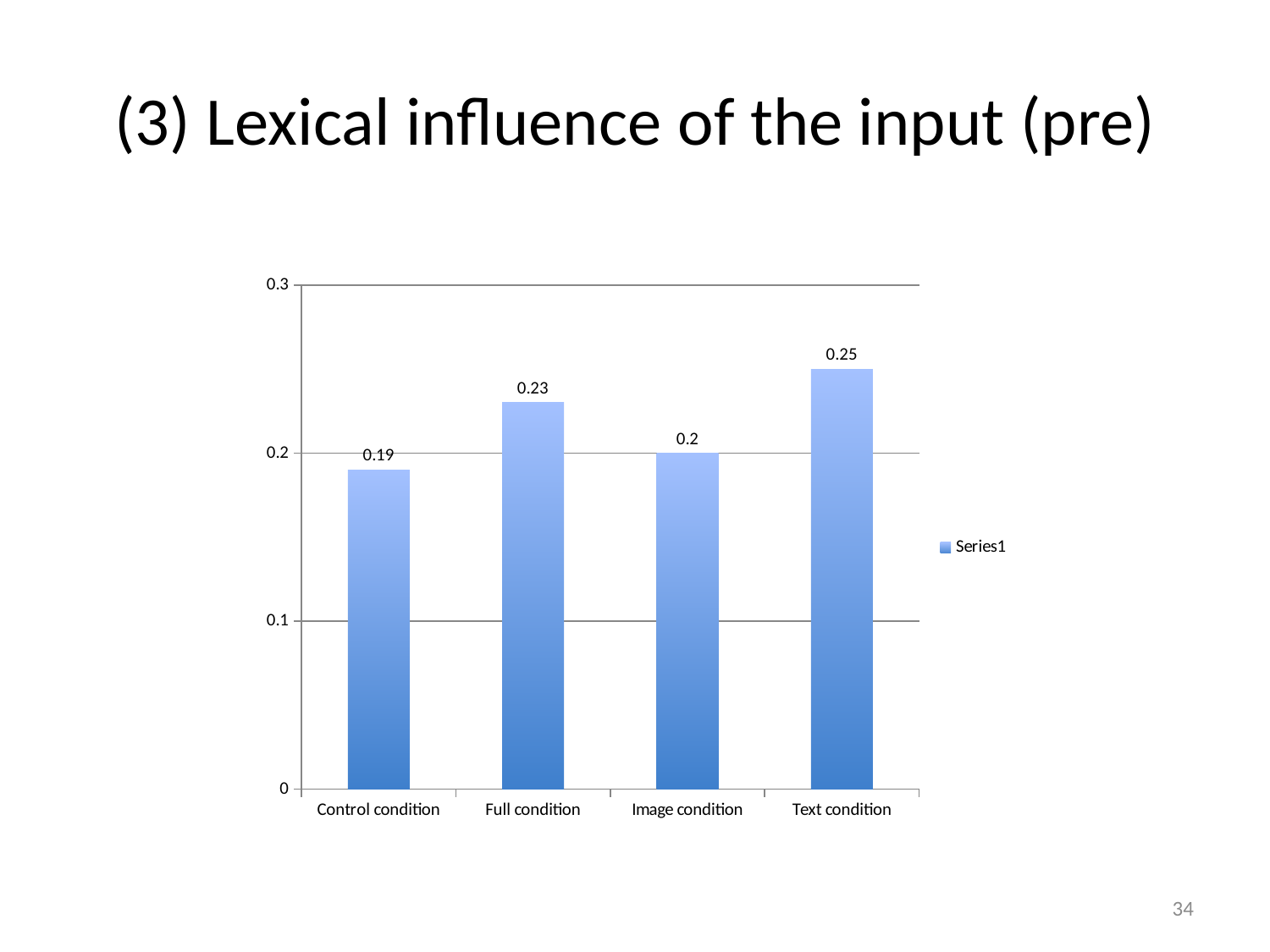

# (3) Lexical influence of the input (pre)

### Chart

| Category |  |
|---|---|
| Control condition | 0.19 |
| Full condition | 0.23 |
| Image condition | 0.2 |
| Text condition | 0.25 |
34